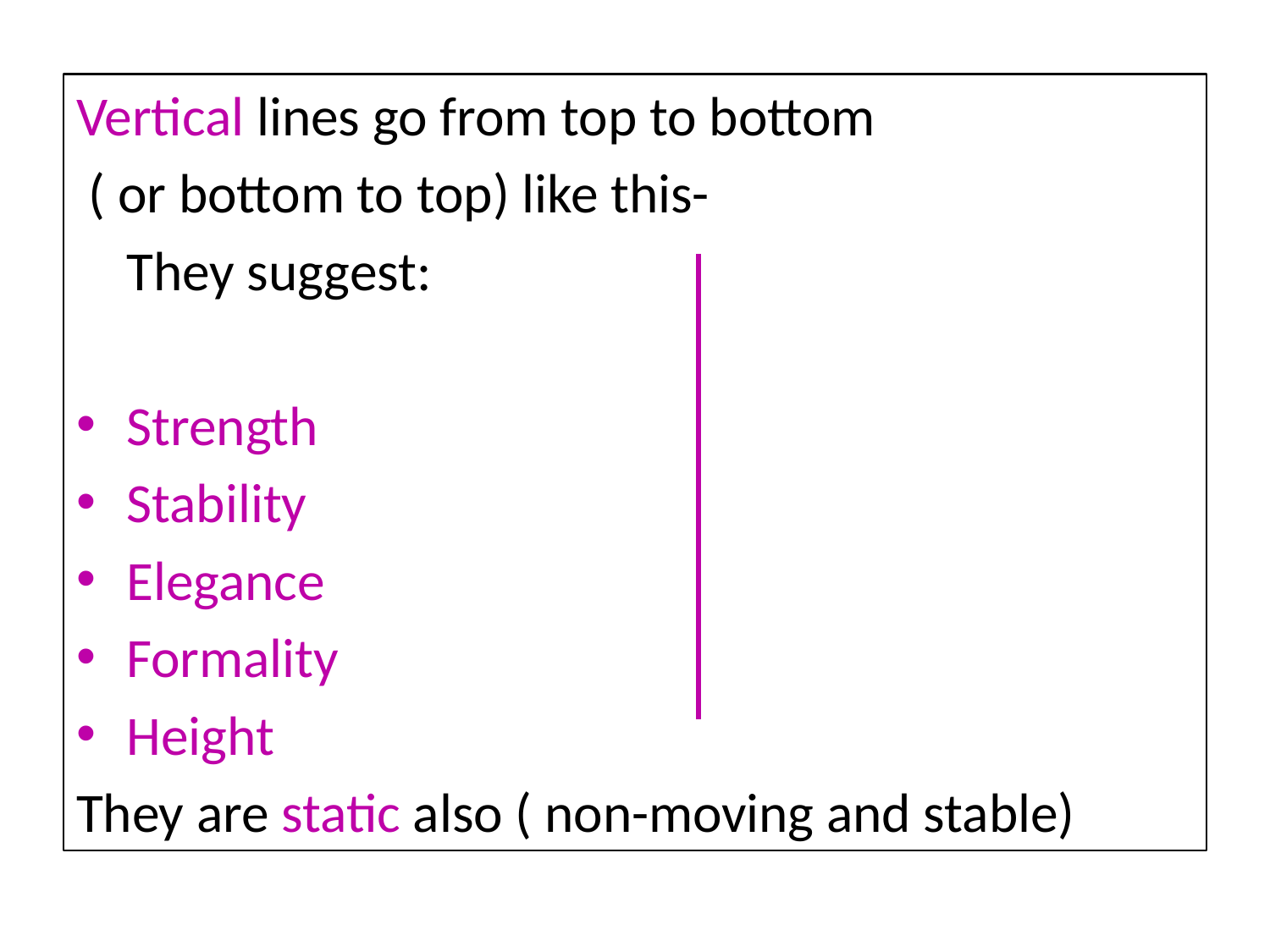

#
Vertical lines go from top to bottom
 ( or bottom to top) like this-
	They suggest:

Strength
Stability
Elegance
Formality
Height
They are static also ( non-moving and stable)